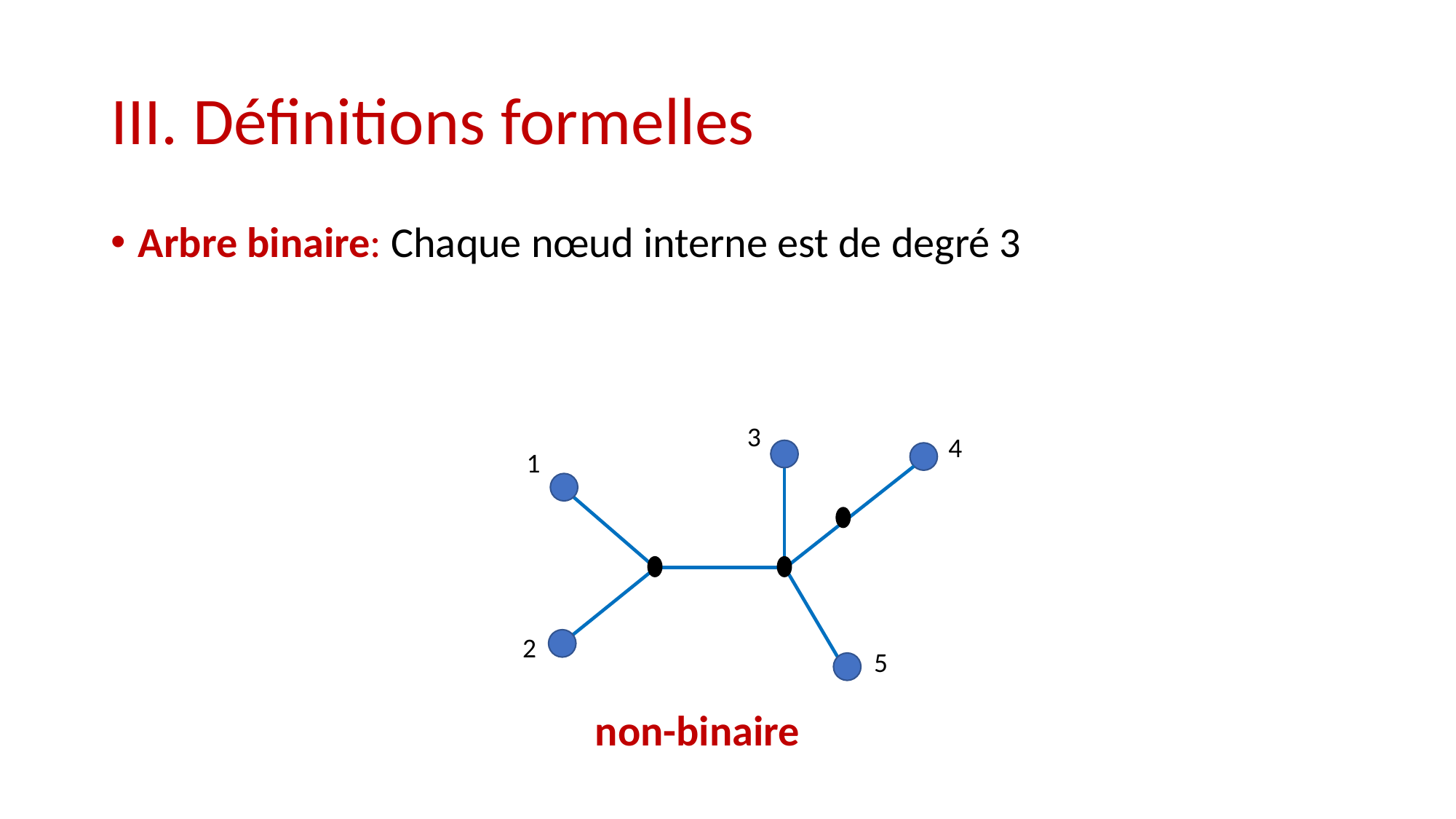

# III. Définitions formelles
Arbre binaire: Chaque nœud interne est de degré 3

3

4

1

2

5

non-binaire